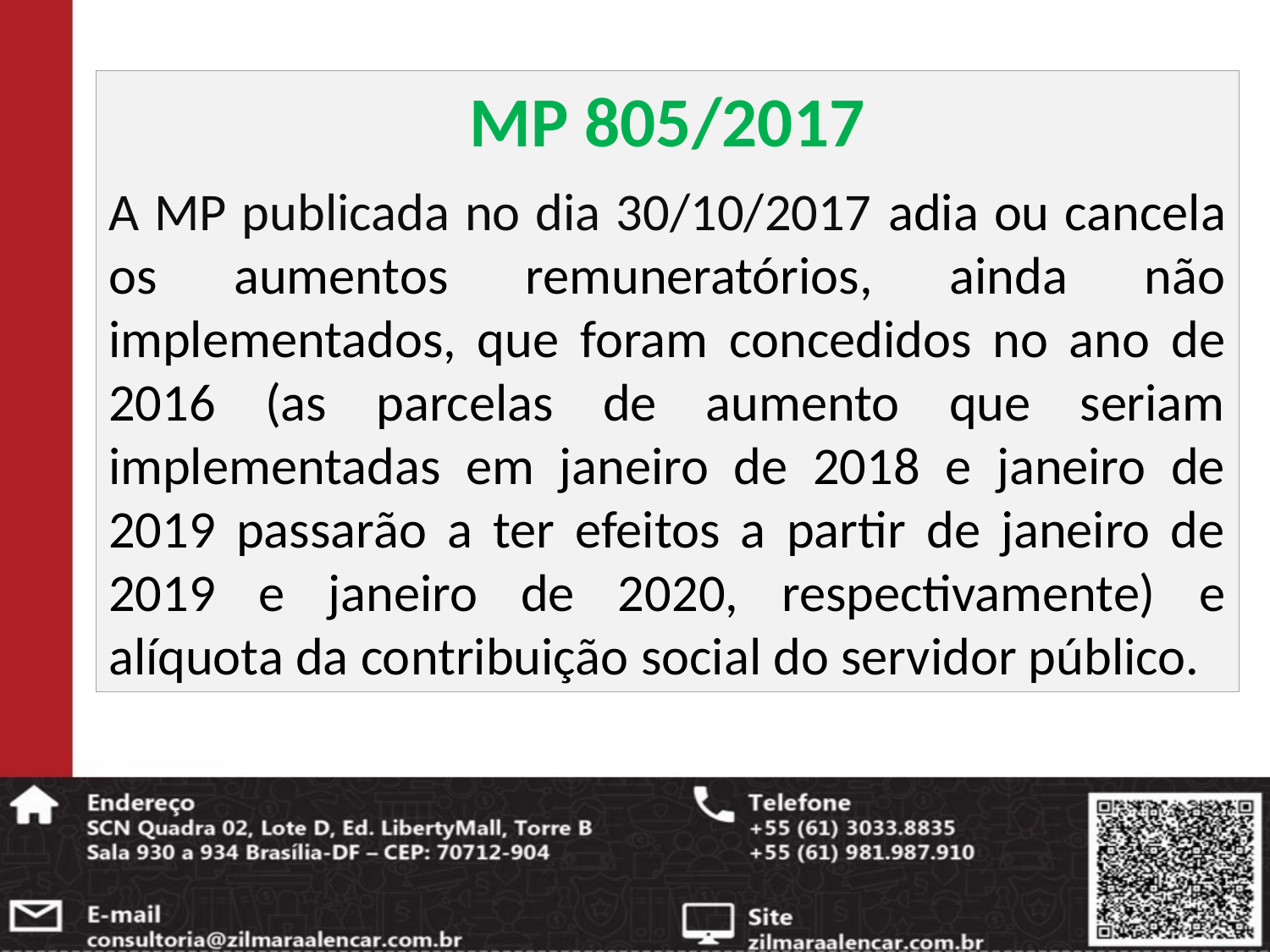

MP 805/2017

A MP publicada no dia 30/10/2017 adia ou cancela os aumentos remuneratórios, ainda não implementados, que foram concedidos no ano de 2016 (as parcelas de aumento que seriam implementadas em janeiro de 2018 e janeiro de 2019 passarão a ter efeitos a partir de janeiro de 2019 e janeiro de 2020, respectivamente) e alíquota da contribuição social do servidor público.